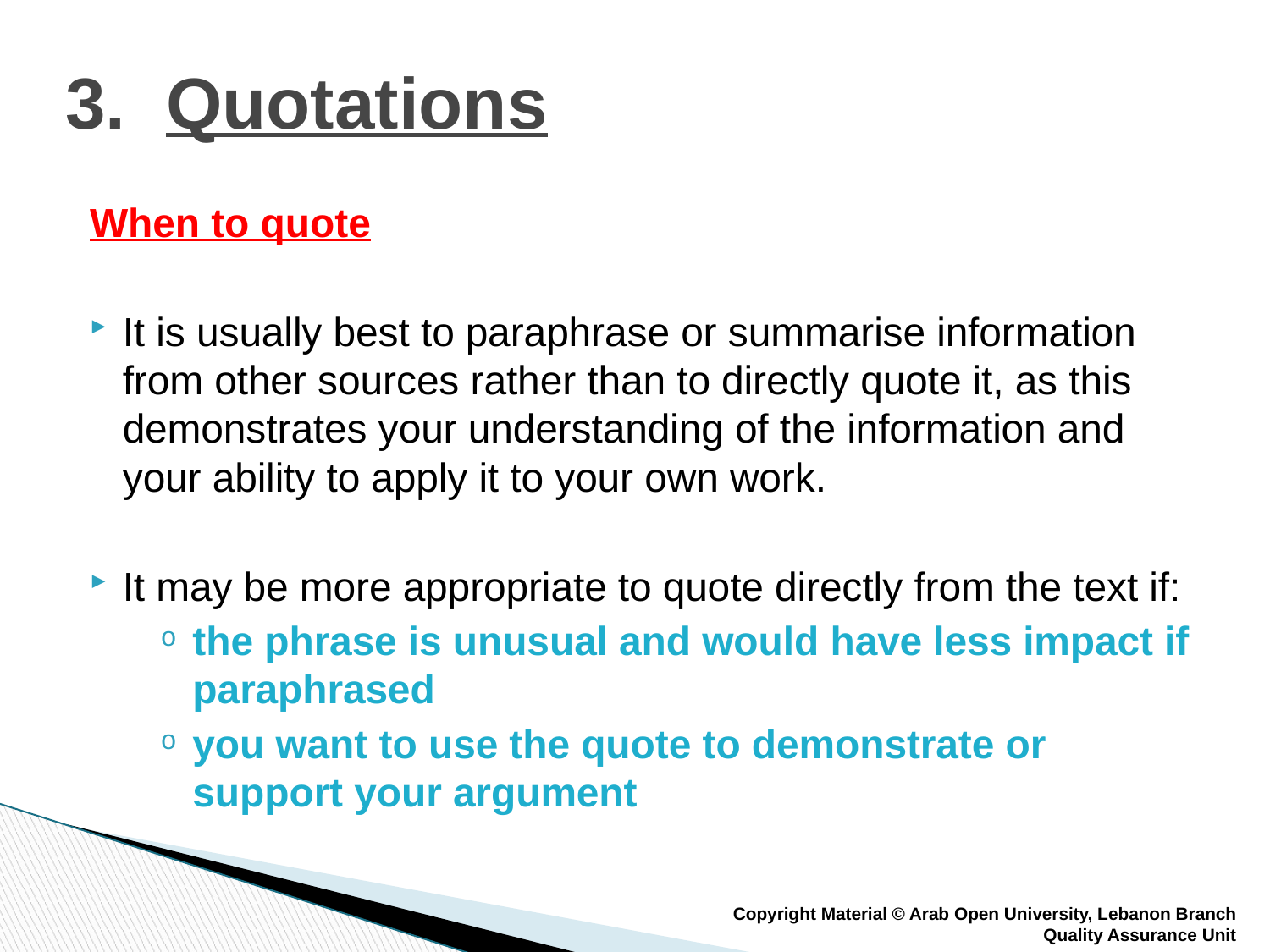

# 3.  Quotations
When to quote

It is usually best to paraphrase or summarise information from other sources rather than to directly quote it, as this demonstrates your understanding of the information and your ability to apply it to your own work.

It may be more appropriate to quote directly from the text if:
the phrase is unusual and would have less impact if paraphrased
you want to use the quote to demonstrate or support your argument

Copyright Material © Arab Open University, Lebanon Branch
Quality Assurance Unit